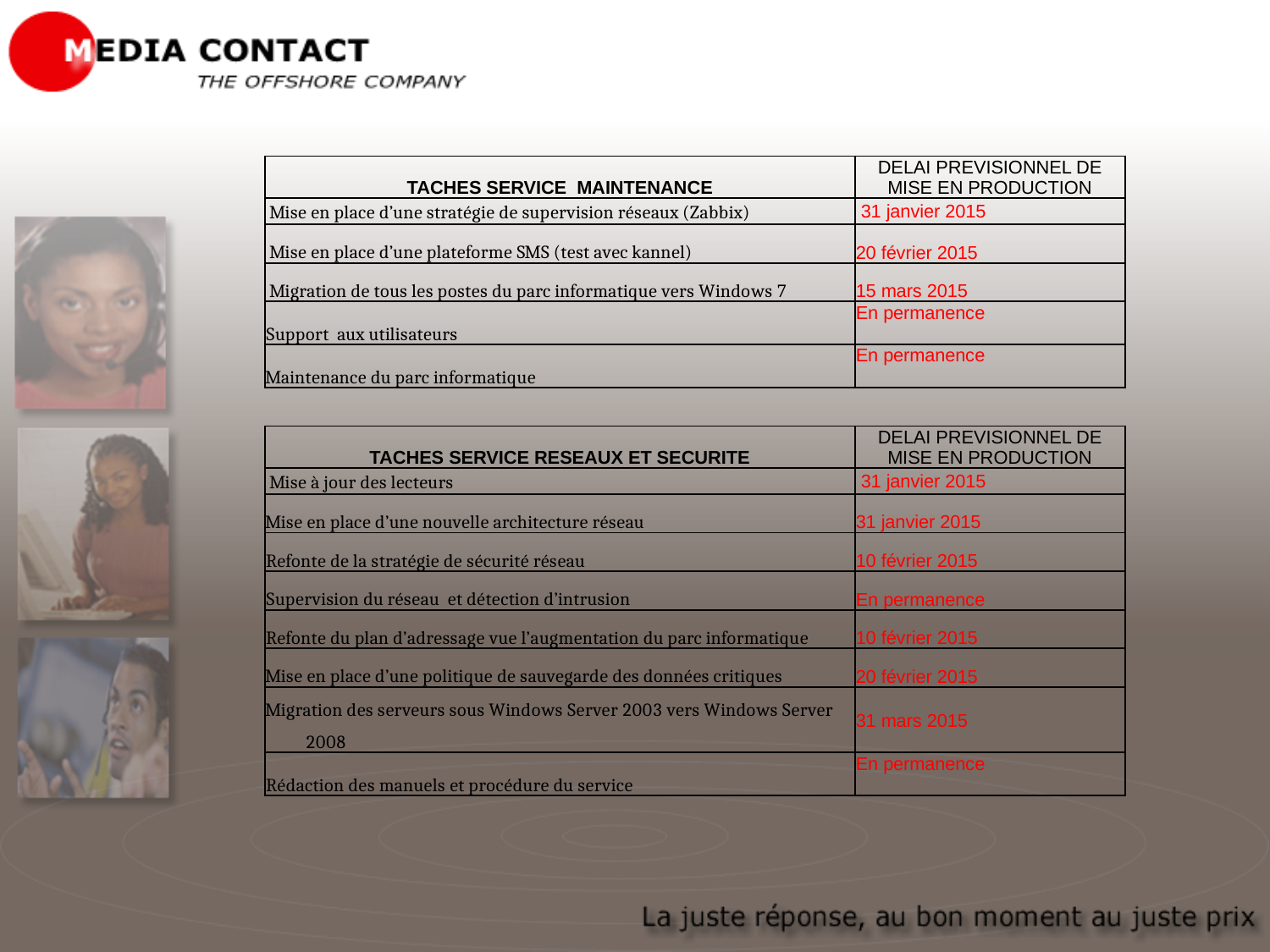

| TACHES SERVICE MAINTENANCE | DELAI PREVISIONNEL DE MISE EN PRODUCTION |
| --- | --- |
| Mise en place d’une stratégie de supervision réseaux (Zabbix) | 31 janvier 2015 |
| Mise en place d’une plateforme SMS (test avec kannel) | 20 février 2015 |
| Migration de tous les postes du parc informatique vers Windows 7 | 15 mars 2015 |
| Support aux utilisateurs | En permanence |
| Maintenance du parc informatique | En permanence |
| TACHES SERVICE RESEAUX ET SECURITE | DELAI PREVISIONNEL DE MISE EN PRODUCTION |
| --- | --- |
| Mise à jour des lecteurs | 31 janvier 2015 |
| Mise en place d’une nouvelle architecture réseau | 31 janvier 2015 |
| Refonte de la stratégie de sécurité réseau | 10 février 2015 |
| Supervision du réseau et détection d’intrusion | En permanence |
| Refonte du plan d’adressage vue l’augmentation du parc informatique | 10 février 2015 |
| Mise en place d’une politique de sauvegarde des données critiques | 20 février 2015 |
| Migration des serveurs sous Windows Server 2003 vers Windows Server 2008 | 31 mars 2015 |
| Rédaction des manuels et procédure du service | En permanence |